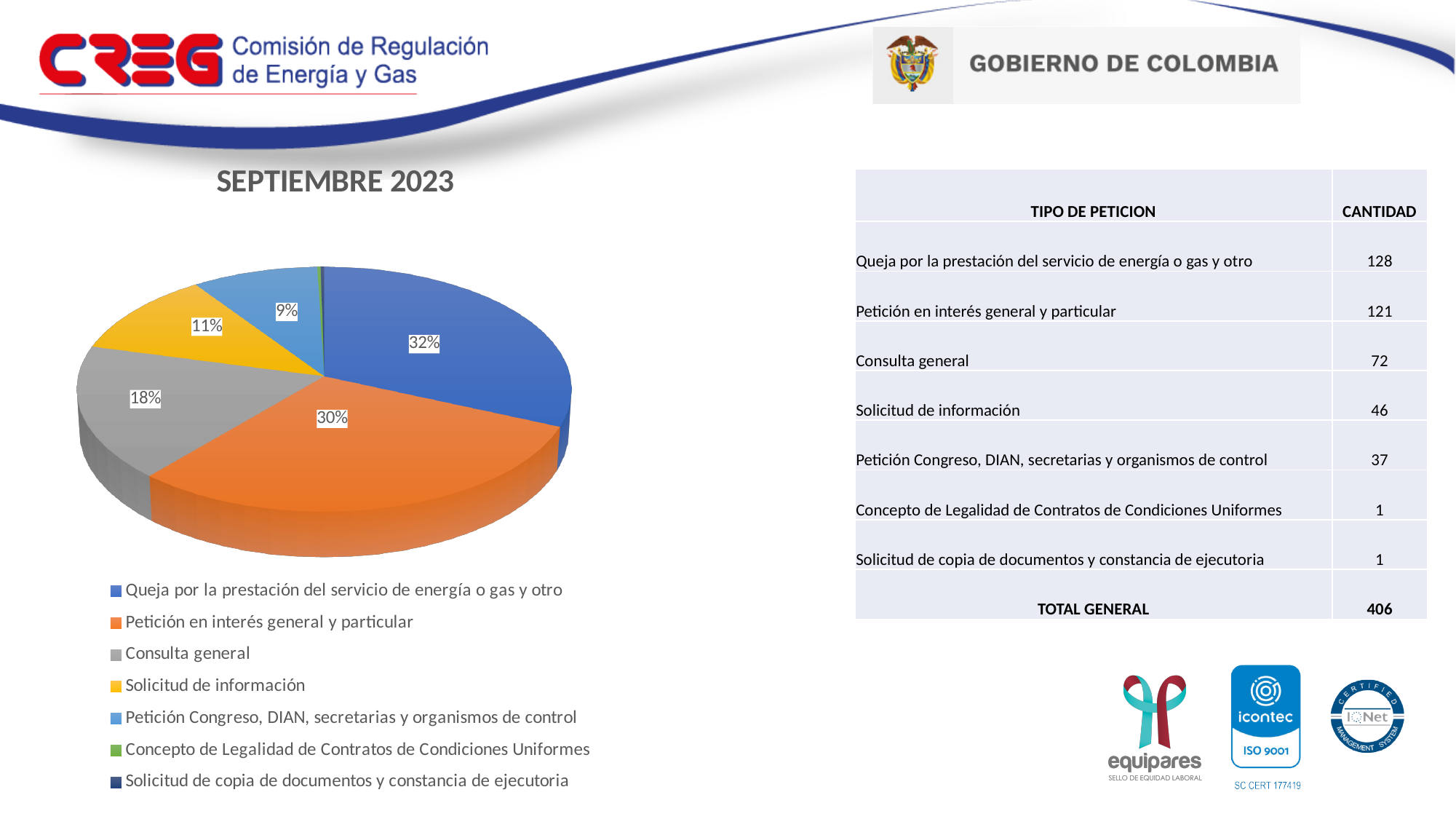

[unsupported chart]

| TIPO DE PETICION | CANTIDAD |
| --- | --- |
| Queja por la prestación del servicio de energía o gas y otro | 128 |
| Petición en interés general y particular | 121 |
| Consulta general | 72 |
| Solicitud de información | 46 |
| Petición Congreso, DIAN, secretarias y organismos de control | 37 |
| Concepto de Legalidad de Contratos de Condiciones Uniformes | 1 |
| Solicitud de copia de documentos y constancia de ejecutoria | 1 |
| TOTAL GENERAL | 406 |